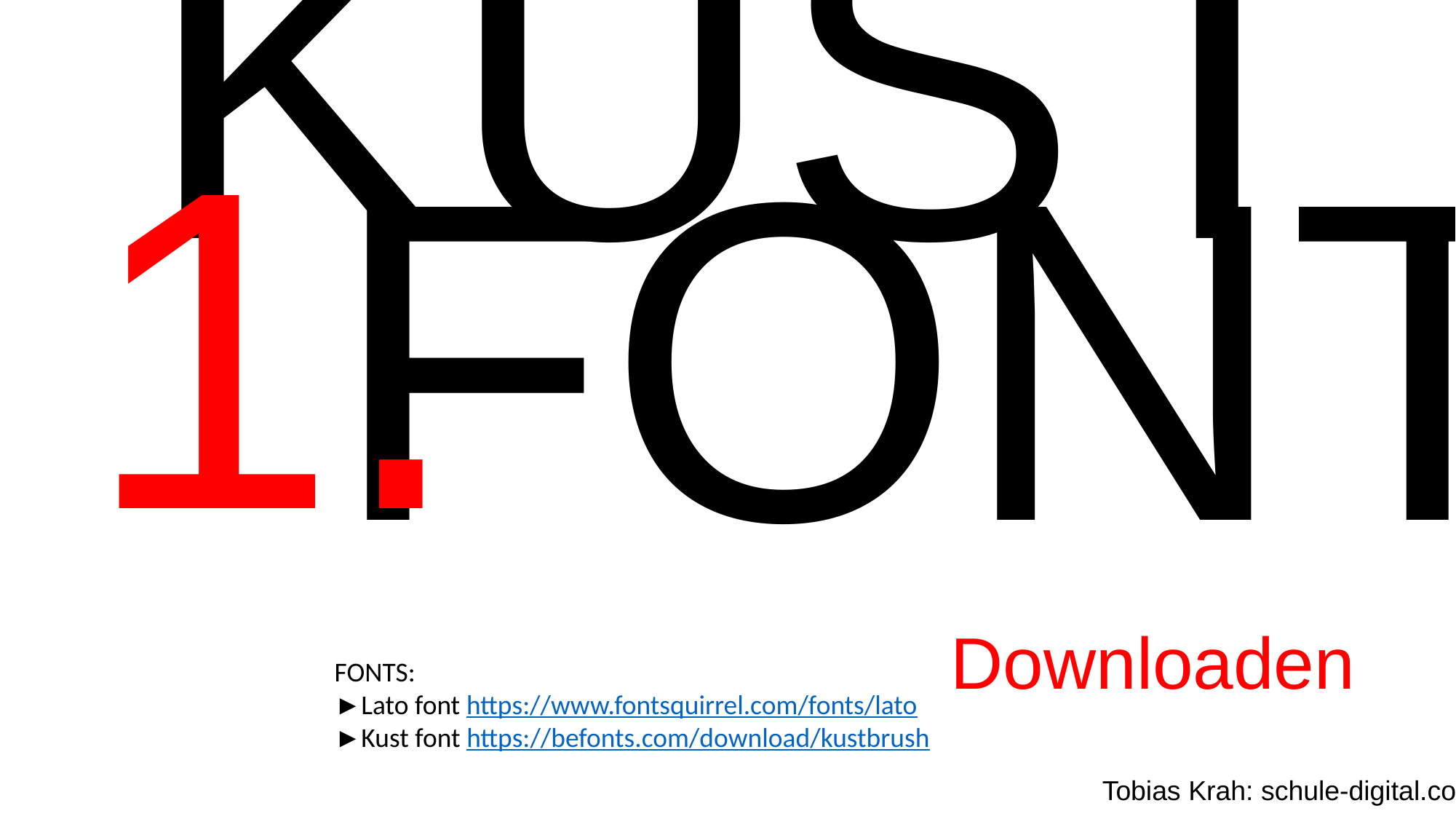

KUST
1.
FONT

Downloaden
FONTS:
►Lato font https://www.fontsquirrel.com/fonts/lato
►Kust font https://befonts.com/download/kustbrush